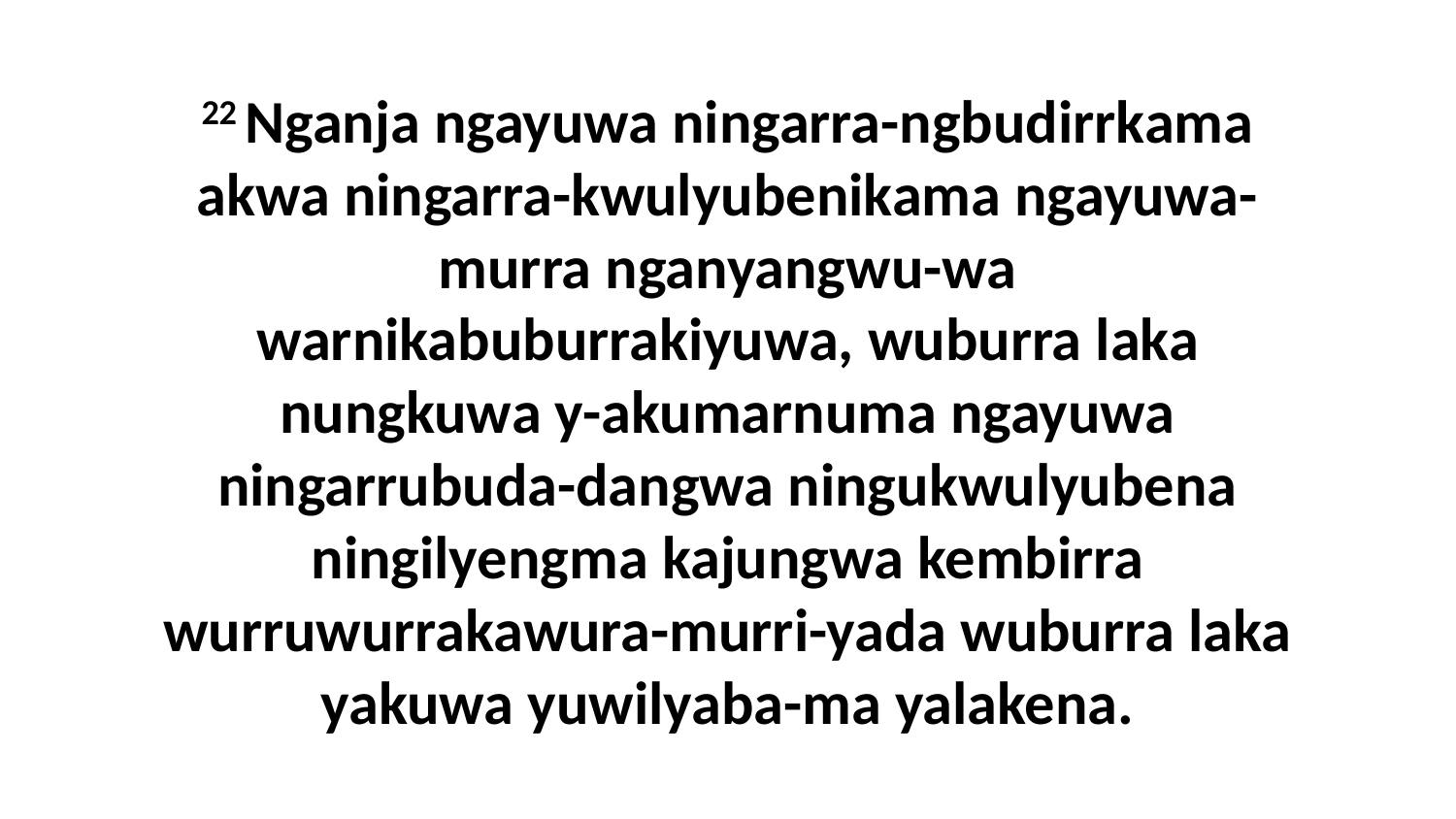

22 Nganja ngayuwa ningarra-ngbudirrkama akwa ningarra-kwulyubenikama ngayuwa-murra nganyangwu-wa warnikabuburrakiyuwa, wuburra laka nungkuwa y-akumarnuma ngayuwa ningarrubuda-dangwa ningukwulyubena ningilyengma kajungwa kembirra wurruwurrakawura-murri-yada wuburra laka yakuwa yuwilyaba-ma yalakena.